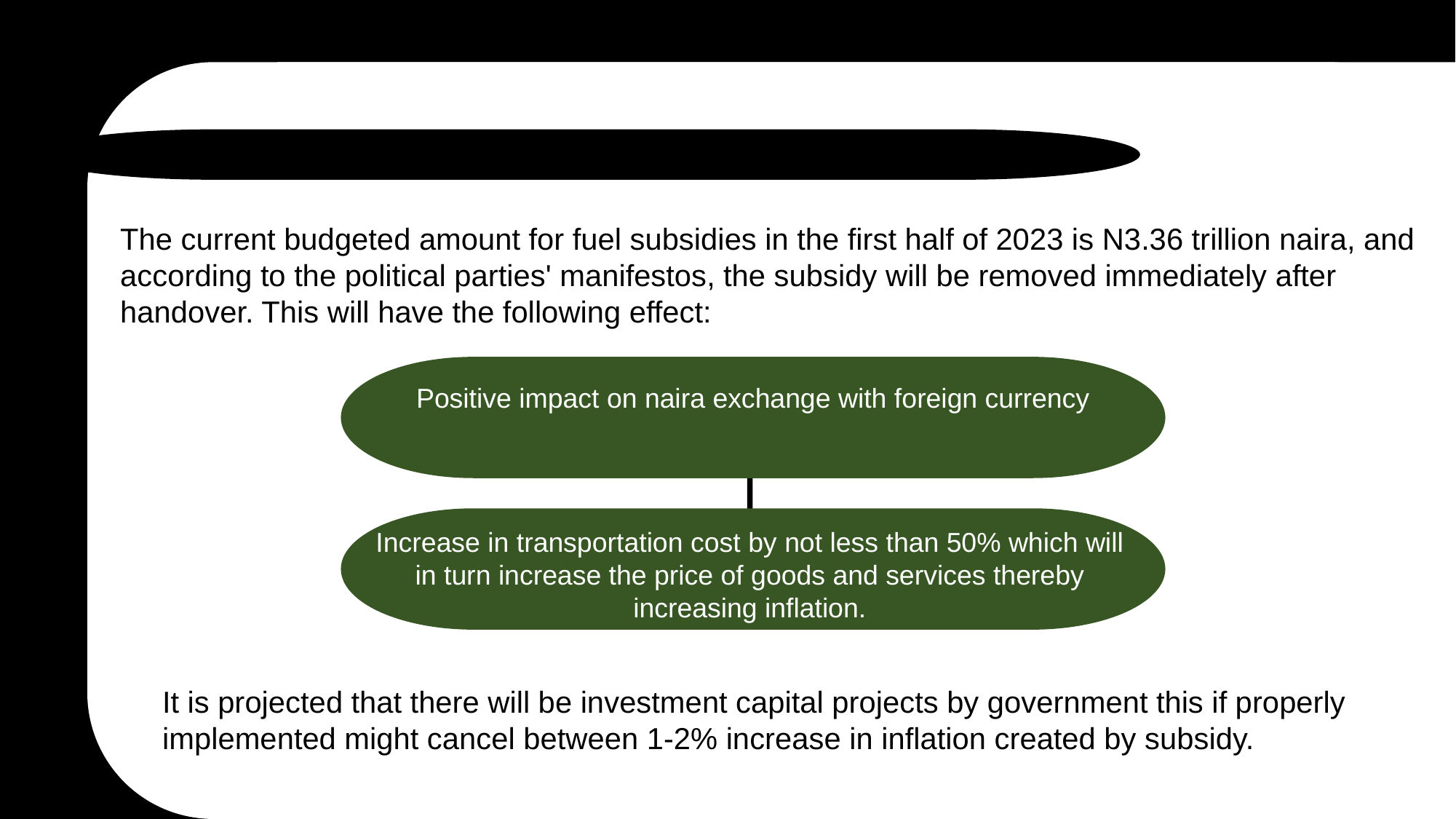

The current budgeted amount for fuel subsidies in the first half of 2023 is N3.36 trillion naira, and according to the political parties' manifestos, the subsidy will be removed immediately after handover. This will have the following effect:

Positive impact on naira exchange with foreign currency

Increase in transportation cost by not less than 50% which will in turn increase the price of goods and services thereby increasing inflation.
It is projected that there will be investment capital projects by government this if properly implemented might cancel between 1-2% increase in inflation created by subsidy.